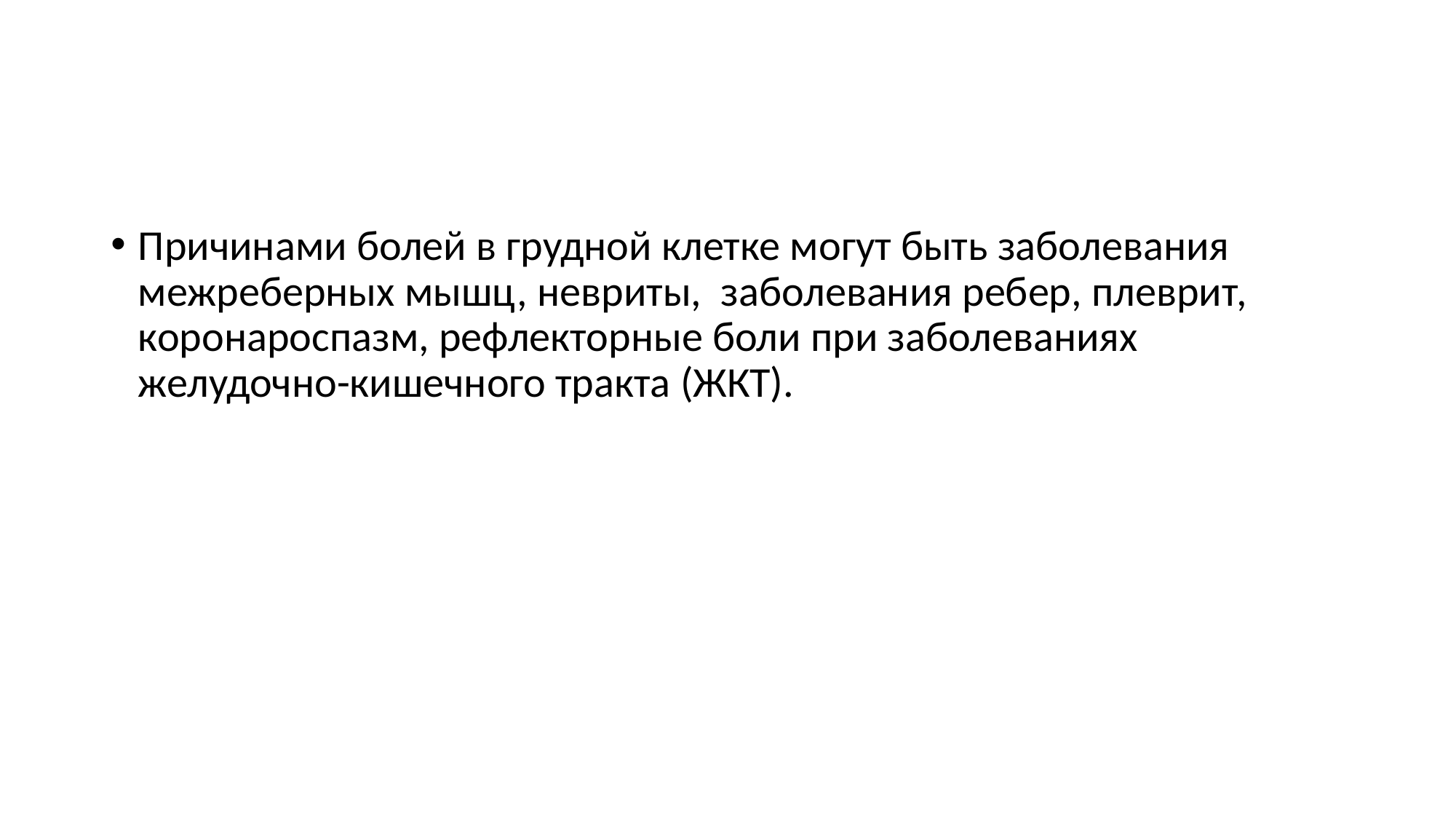

#
Причинами болей в грудной клетке могут быть заболевания межреберных мышц, невриты,  заболевания ребер, плеврит, коронароспазм, рефлекторные боли при заболеваниях желудочно-кишечного тракта (ЖКТ).